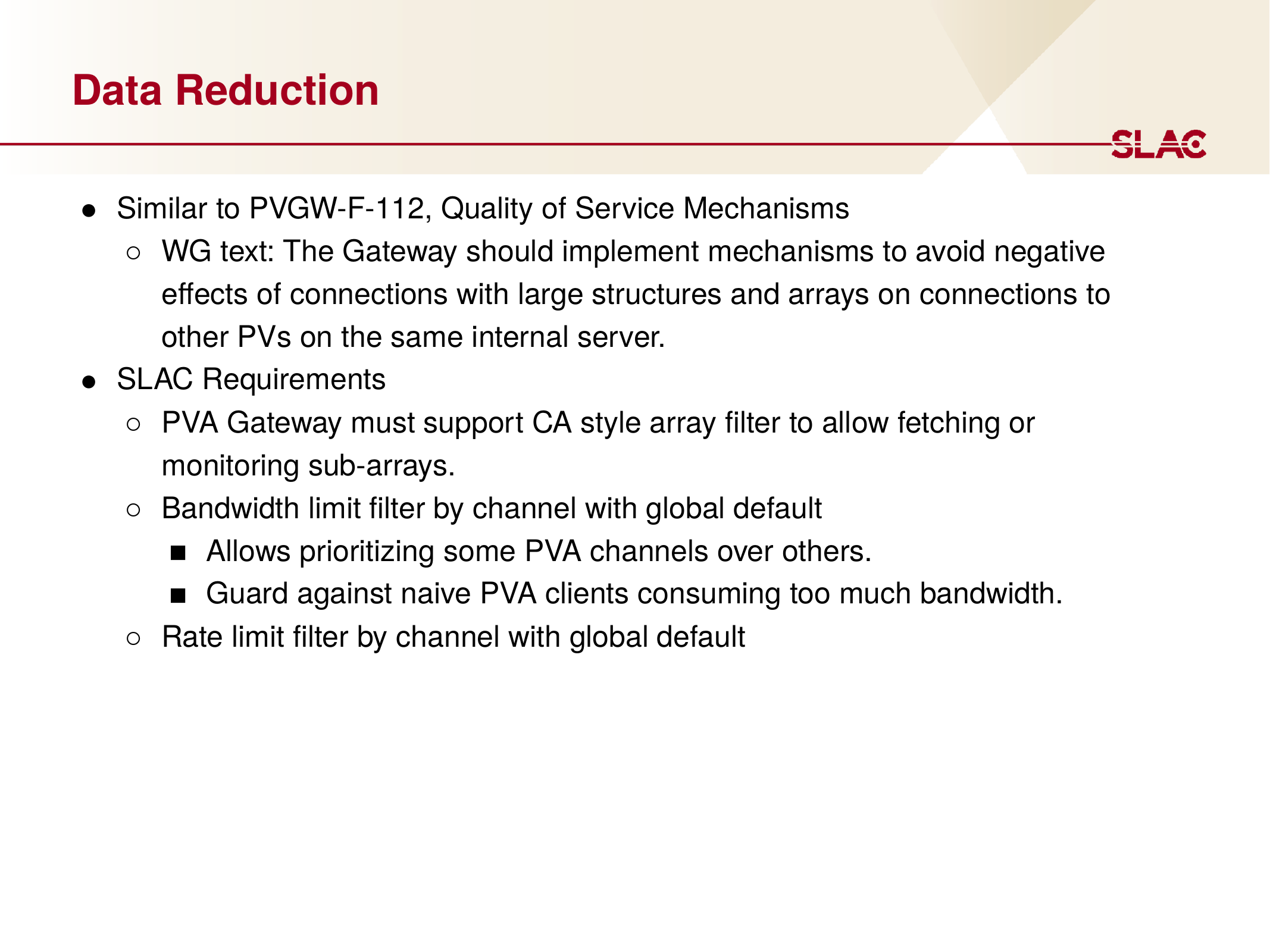

# Data Reduction
Similar to PVGW-F-112, Quality of Service Mechanisms
WG text: The Gateway should implement mechanisms to avoid negative effects of connections with large structures and arrays on connections to other PVs on the same internal server.
SLAC Requirements
PVA Gateway must support CA style array filter to allow fetching or monitoring sub-arrays.
Bandwidth limit filter by channel with global default
Allows prioritizing some PVA channels over others.
Guard against naive PVA clients consuming too much bandwidth.
Rate limit filter by channel with global default